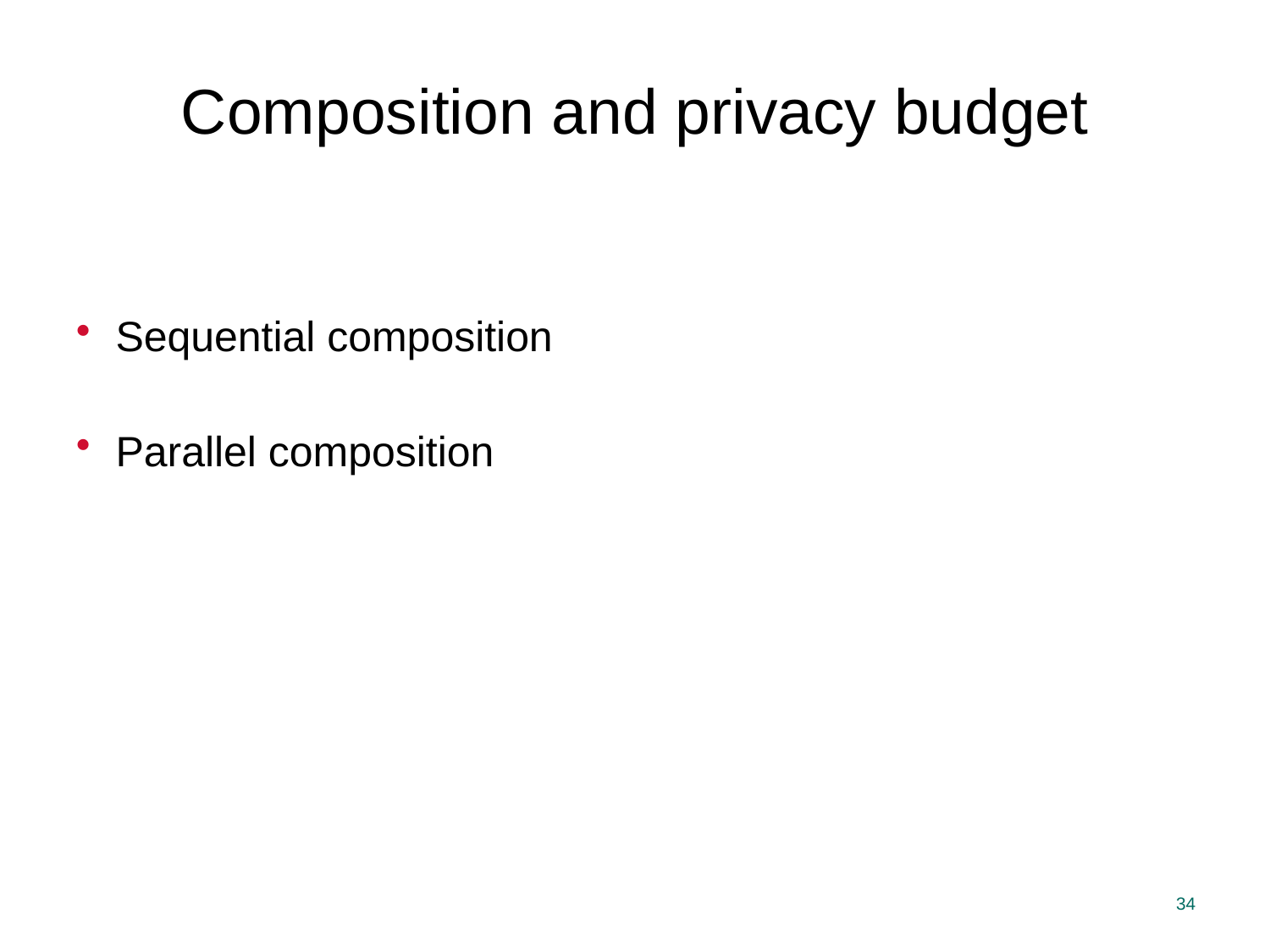

Composition and privacy budget

Sequential composition

Parallel composition